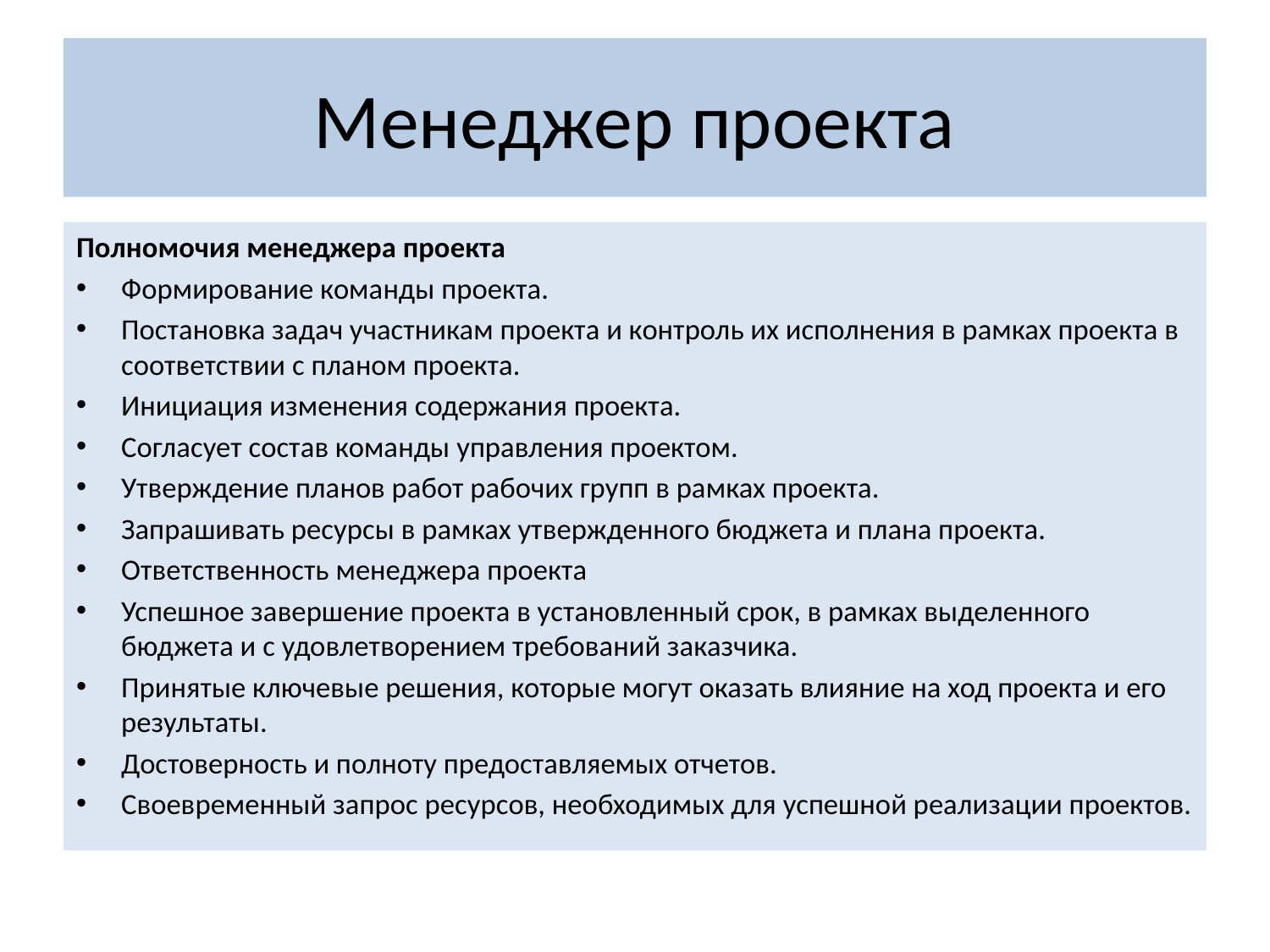

# Менеджер проекта
Полномочия менеджера проекта
Формирование команды проекта.
Постановка задач участникам проекта и контроль их исполнения в рамках проекта в соответствии с планом проекта.
Инициация изменения содержания проекта.
Согласует состав команды управления проектом.
Утверждение планов работ рабочих групп в рамках проекта.
Запрашивать ресурсы в рамках утвержденного бюджета и плана проекта.
Ответственность менеджера проекта
Успешное завершение проекта в установленный срок, в рамках выделенного бюджета и с удовлетворением требований заказчика.
Принятые ключевые решения, которые могут оказать влияние на ход проекта и его результаты.
Достоверность и полноту предоставляемых отчетов.
Своевременный запрос ресурсов, необходимых для успешной реализации проектов.